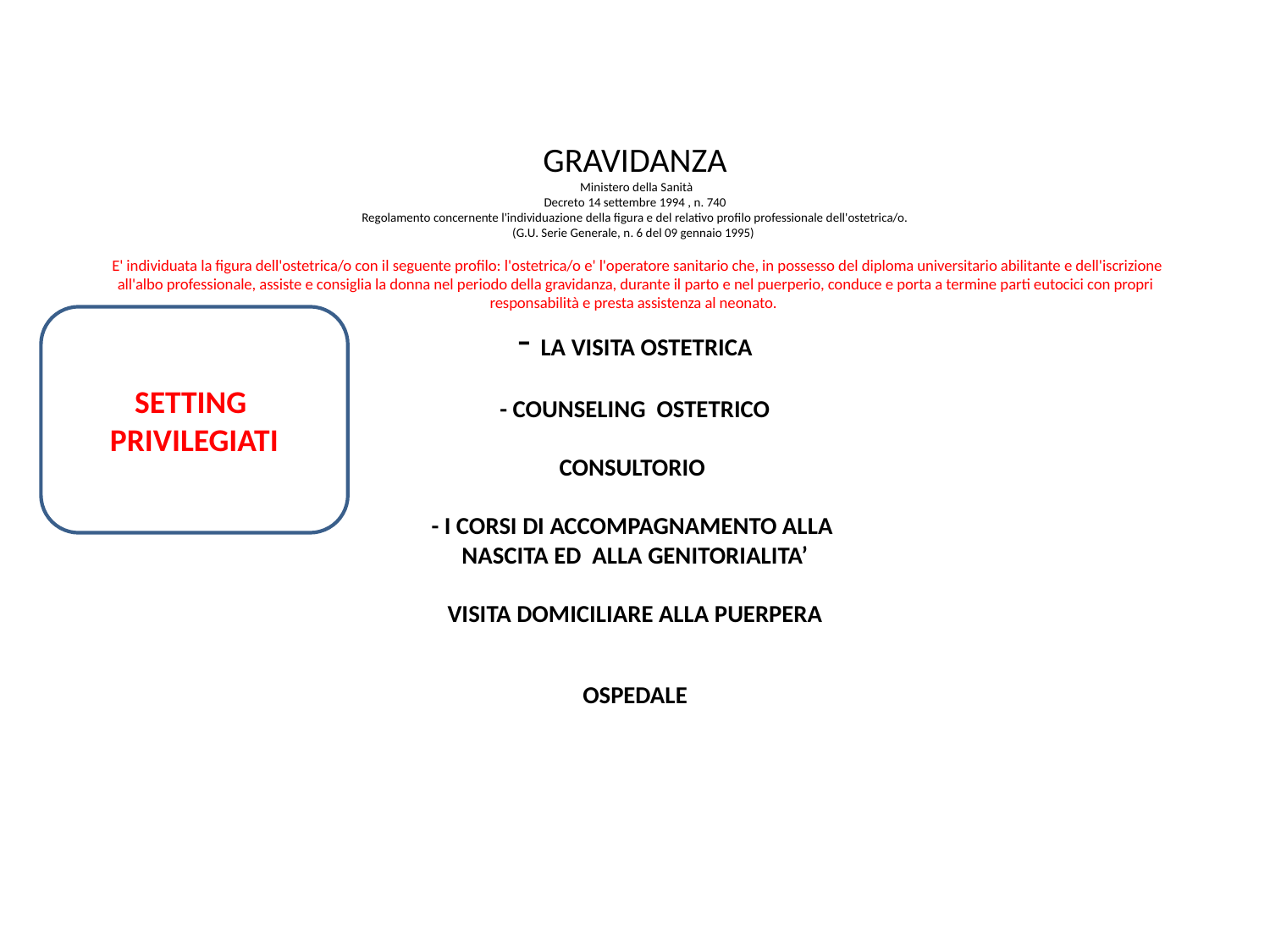

# GRAVIDANZA Ministero della Sanità Decreto 14 settembre 1994 , n. 740 Regolamento concernente l'individuazione della figura e del relativo profilo professionale dell'ostetrica/o. (G.U. Serie Generale, n. 6 del 09 gennaio 1995) E' individuata la figura dell'ostetrica/o con il seguente profilo: l'ostetrica/o e' l'operatore sanitario che, in possesso del diploma universitario abilitante e dell'iscrizione all'albo professionale, assiste e consiglia la donna nel periodo della gravidanza, durante il parto e nel puerperio, conduce e porta a termine parti eutocici con propri responsabilità e presta assistenza al neonato. - LA VISITA OSTETRICA - COUNSELING  OSTETRICO CONSULTORIO - I CORSI DI ACCOMPAGNAMENTO ALLA NASCITA ED  ALLA GENITORIALITA’ VISITA DOMICILIARE ALLA PUERPERA OSPEDALE
SETTING
PRIVILEGIATI